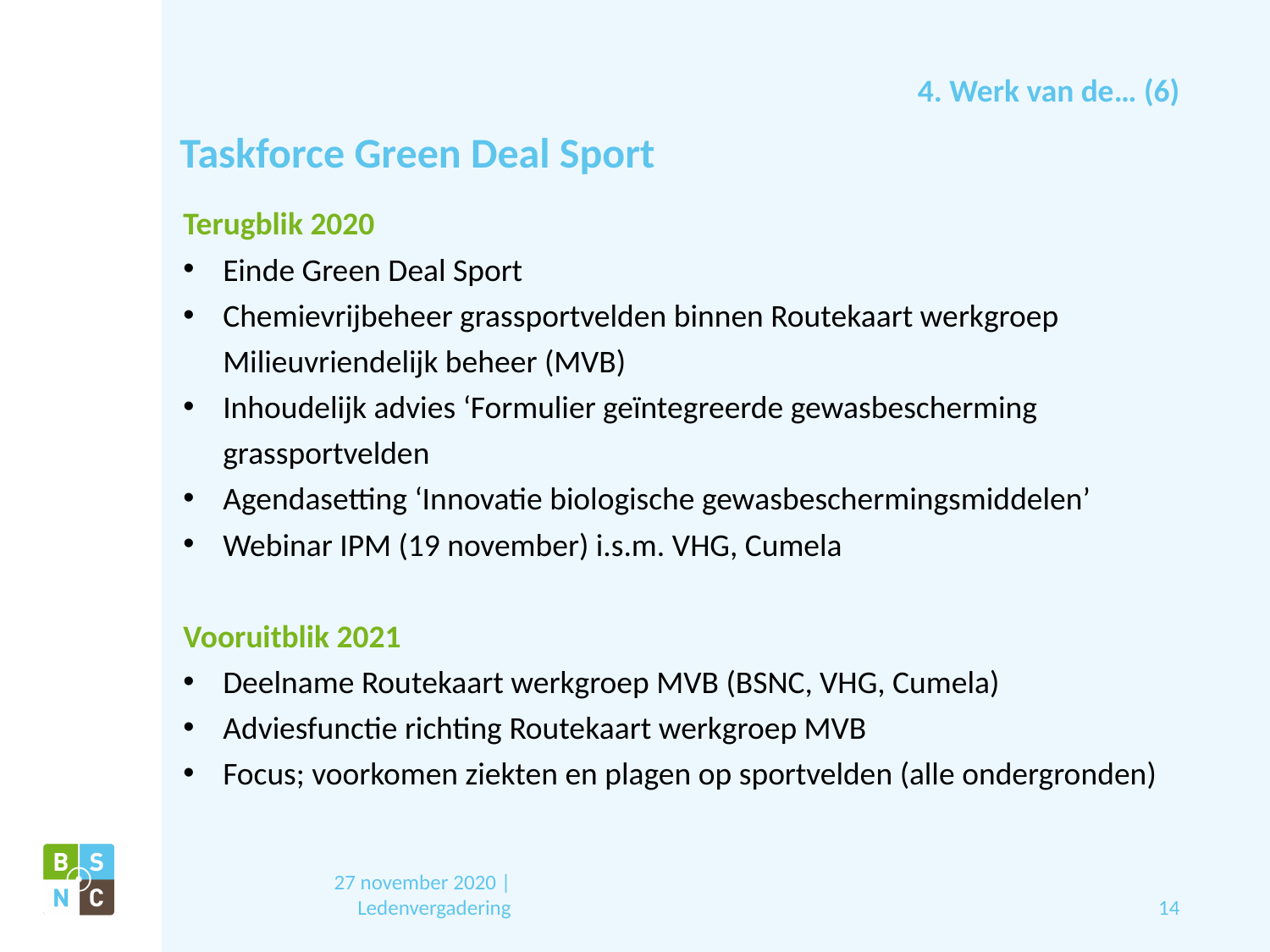

4. Werk van de… (6)
# Taskforce Green Deal Sport

Terugblik 2020
Einde Green Deal Sport
Chemievrijbeheer grassportvelden binnen Routekaart werkgroep Milieuvriendelijk beheer (MVB)
Inhoudelijk advies ‘Formulier geïntegreerde gewasbescherming grassportvelden
Agendasetting ‘Innovatie biologische gewasbeschermingsmiddelen’
Webinar IPM (19 november) i.s.m. VHG, Cumela

Vooruitblik 2021
Deelname Routekaart werkgroep MVB (BSNC, VHG, Cumela)
Adviesfunctie richting Routekaart werkgroep MVB
Focus; voorkomen ziekten en plagen op sportvelden (alle ondergronden)
27 november 2020 | Ledenvergadering
14